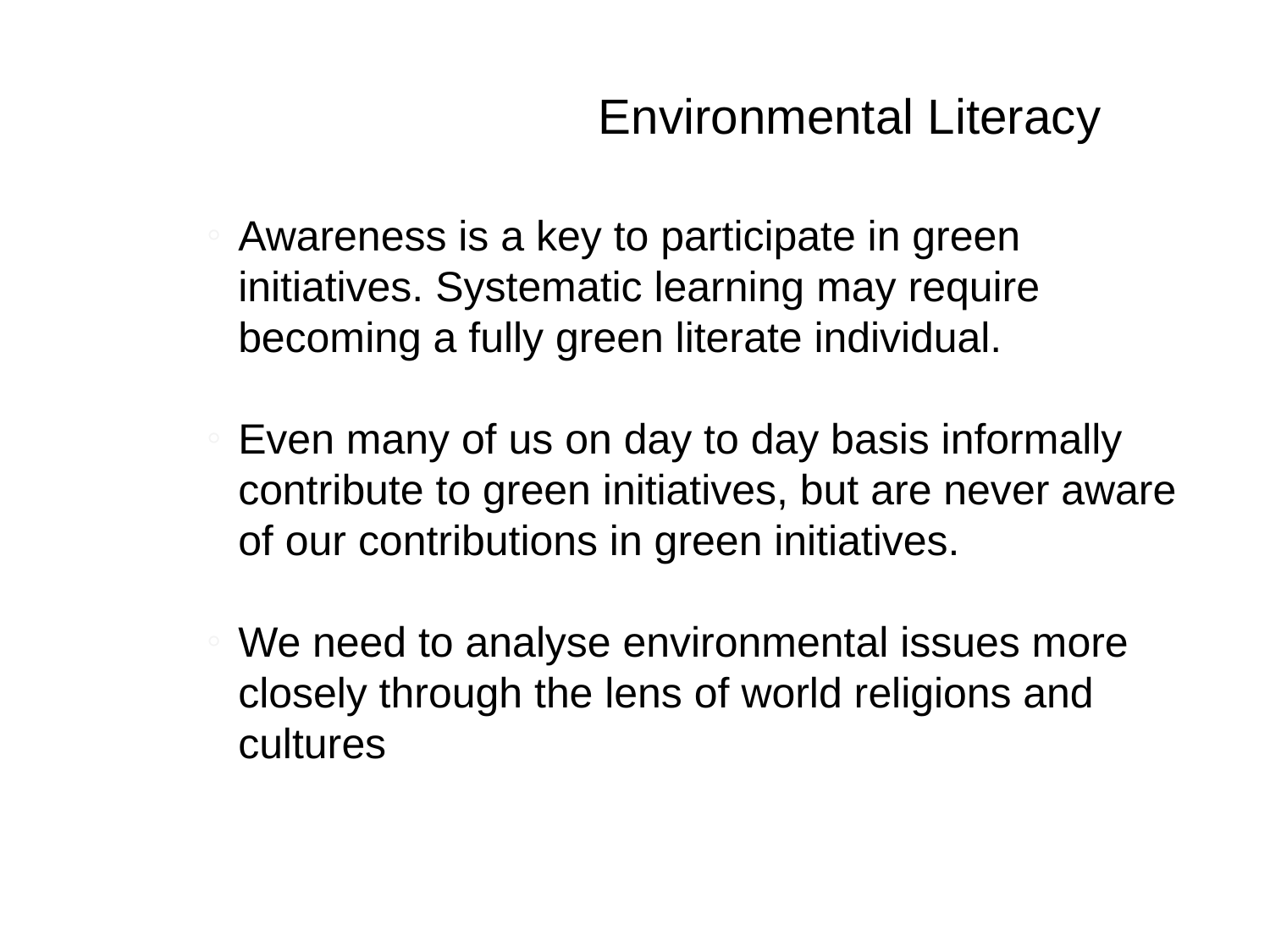

# Environmental Literacy
Awareness is a key to participate in green initiatives. Systematic learning may require becoming a fully green literate individual.

Even many of us on day to day basis informally contribute to green initiatives, but are never aware of our contributions in green initiatives.

We need to analyse environmental issues more closely through the lens of world religions and cultures